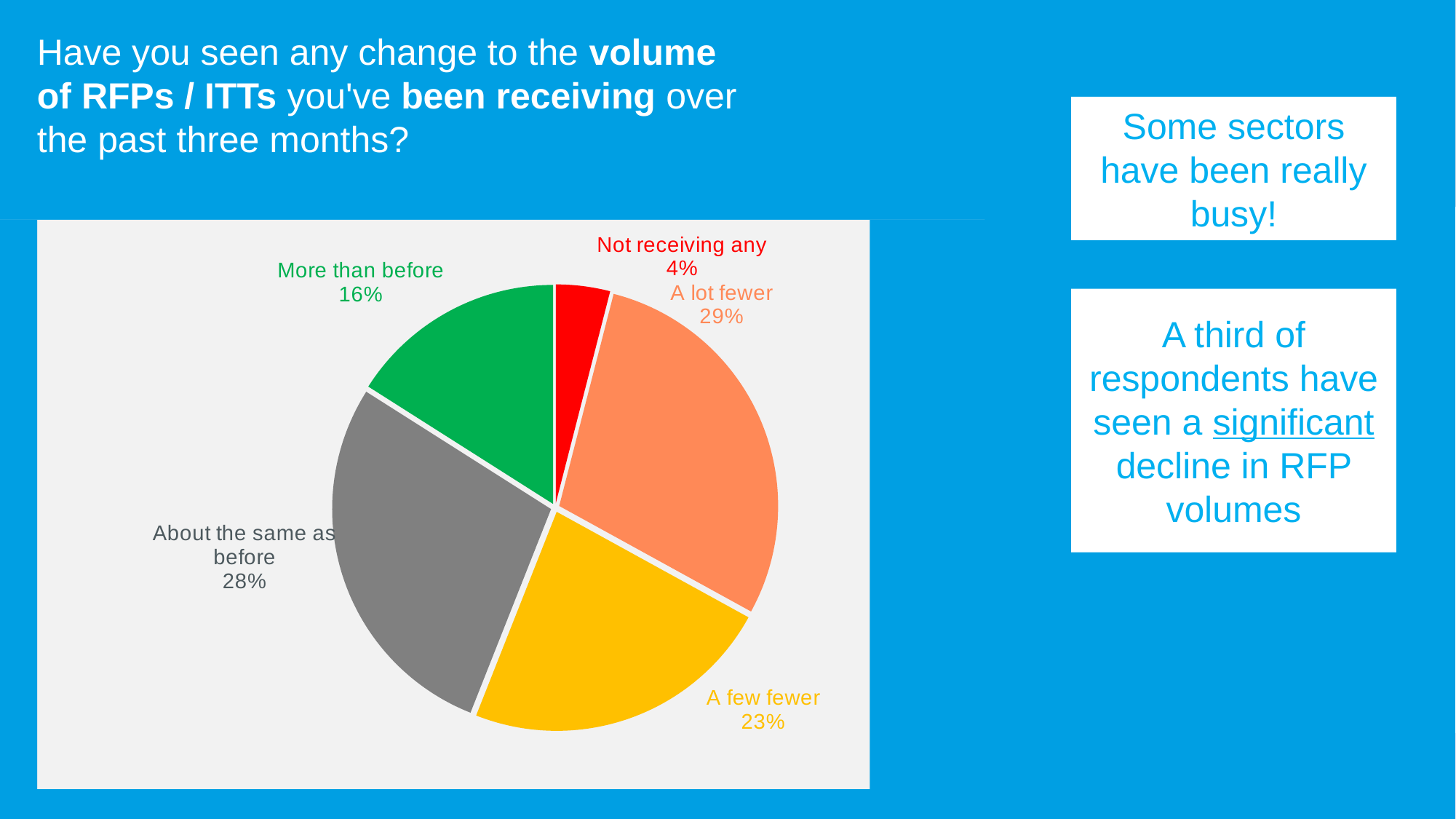

Have you seen any change to the volume of RFPs / ITTs you've been receiving over the past three months?
Some sectors have been really busy!

### Chart

| Category | Column2 |
|---|---|
| Not receiving any | 0.04 |
| A lot fewer | 0.29 |
| A few fewer | 0.23 |
| About the same as before | 0.28 |
| More than before | 0.16 |
A third of respondents have seen a significant decline in RFP volumes